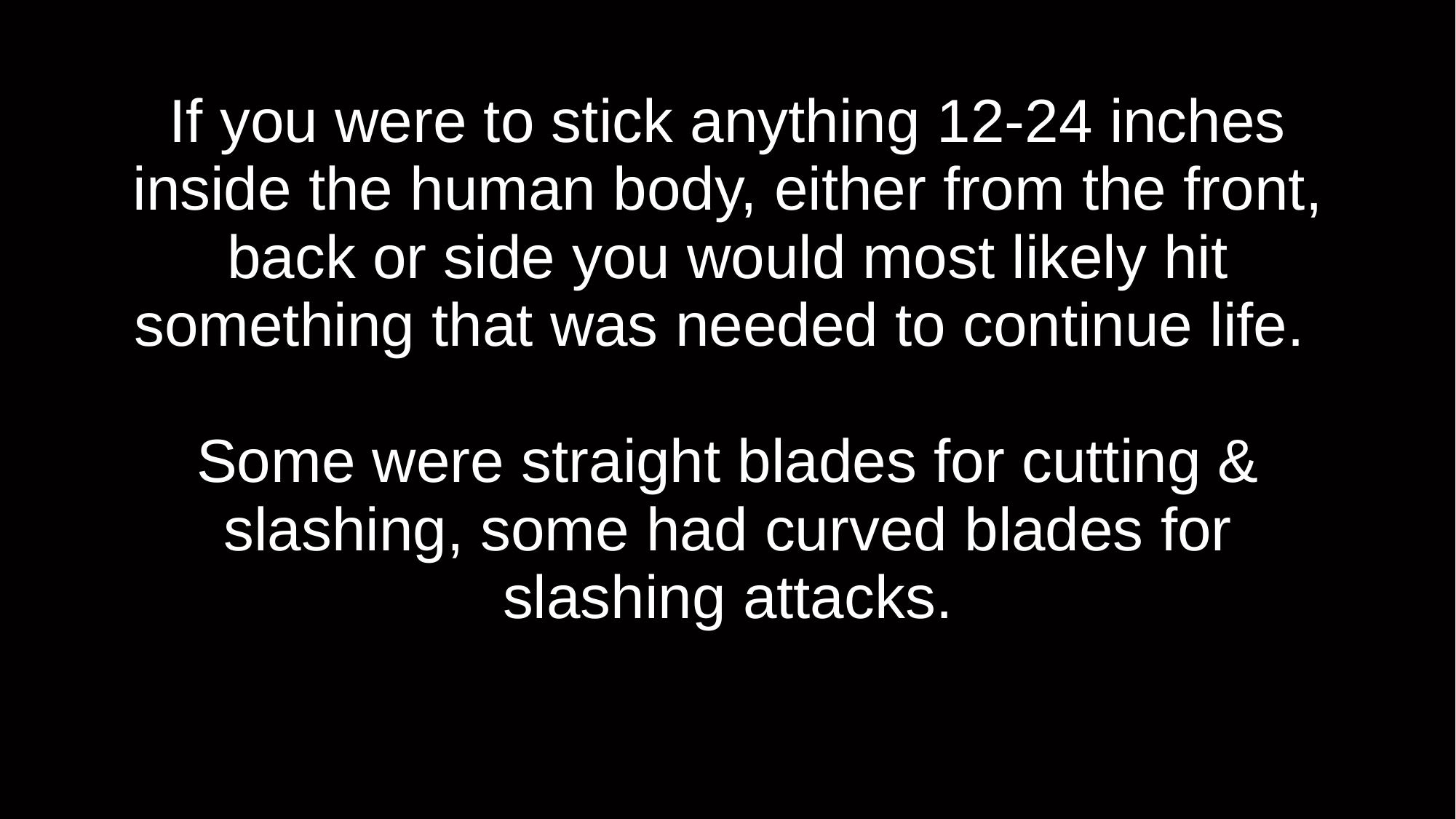

# If you were to stick anything 12-24 inches inside the human body, either from the front, back or side you would most likely hit something that was needed to continue life.

Some were straight blades for cutting & slashing, some had curved blades for slashing attacks.